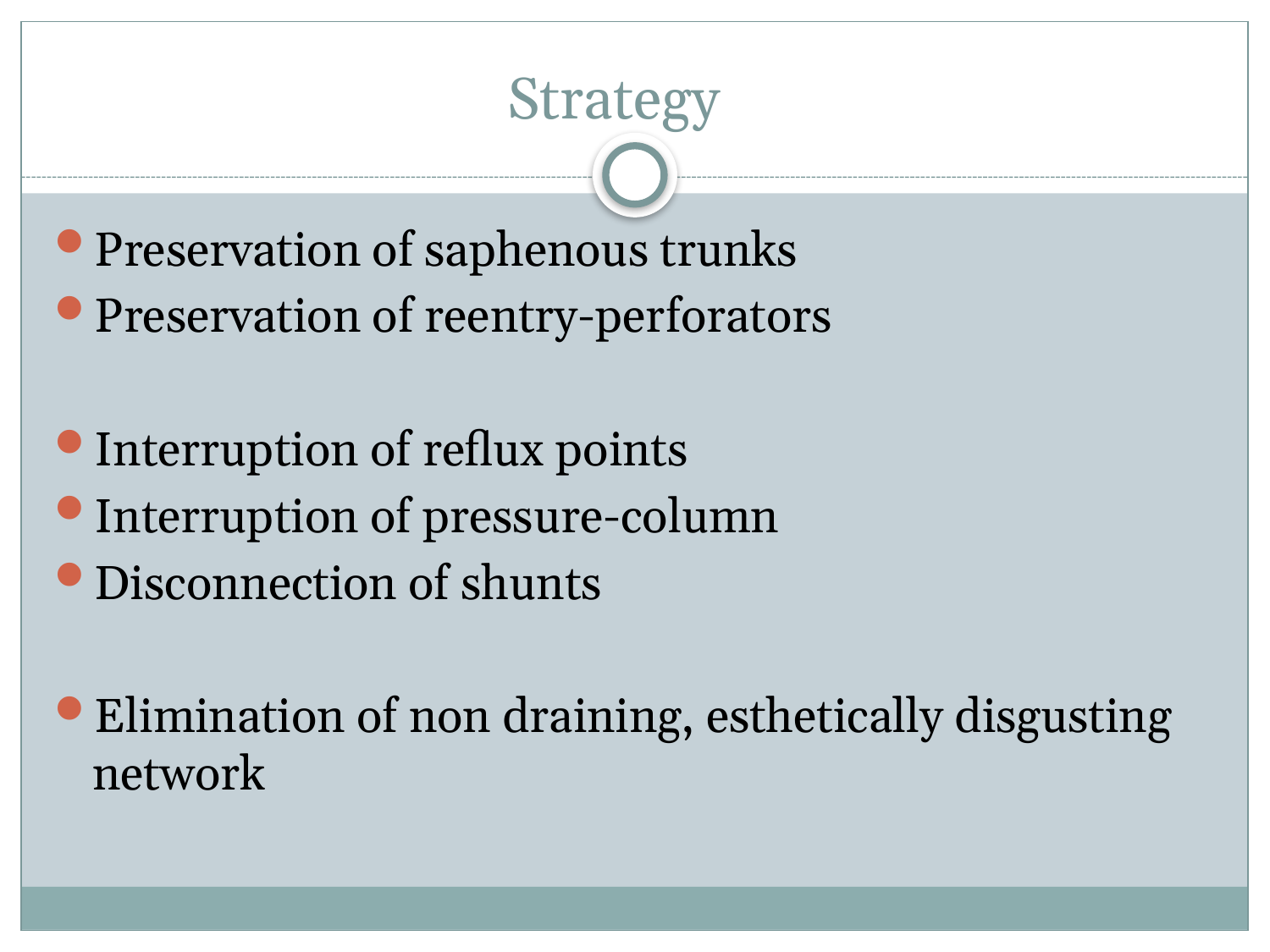

# Strategy
Preservation of saphenous trunks
Preservation of reentry-perforators

Interruption of reflux points
Interruption of pressure-column
Disconnection of shunts

Elimination of non draining, esthetically disgusting network